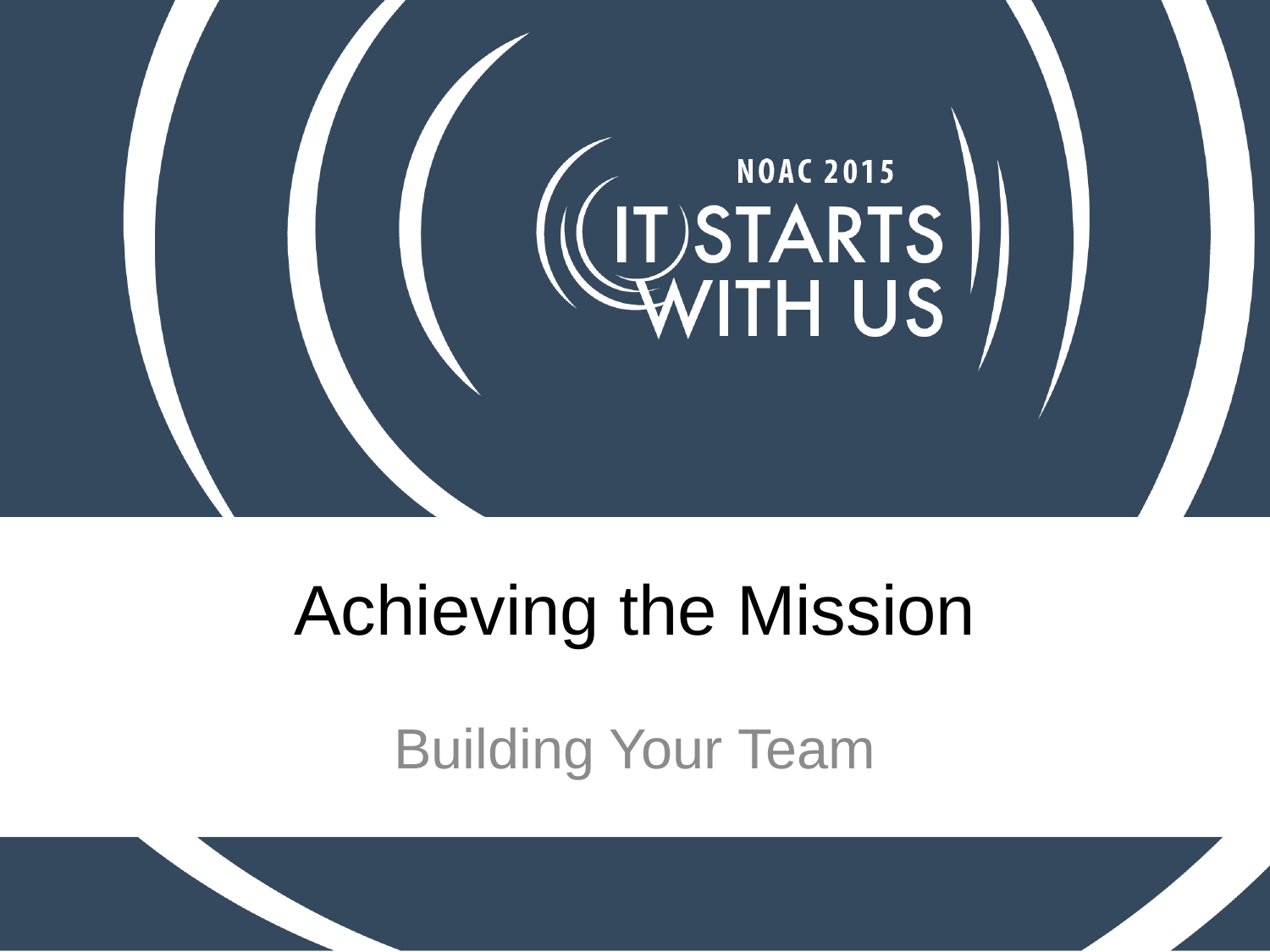

# Achieving the Mission
Building Your Team